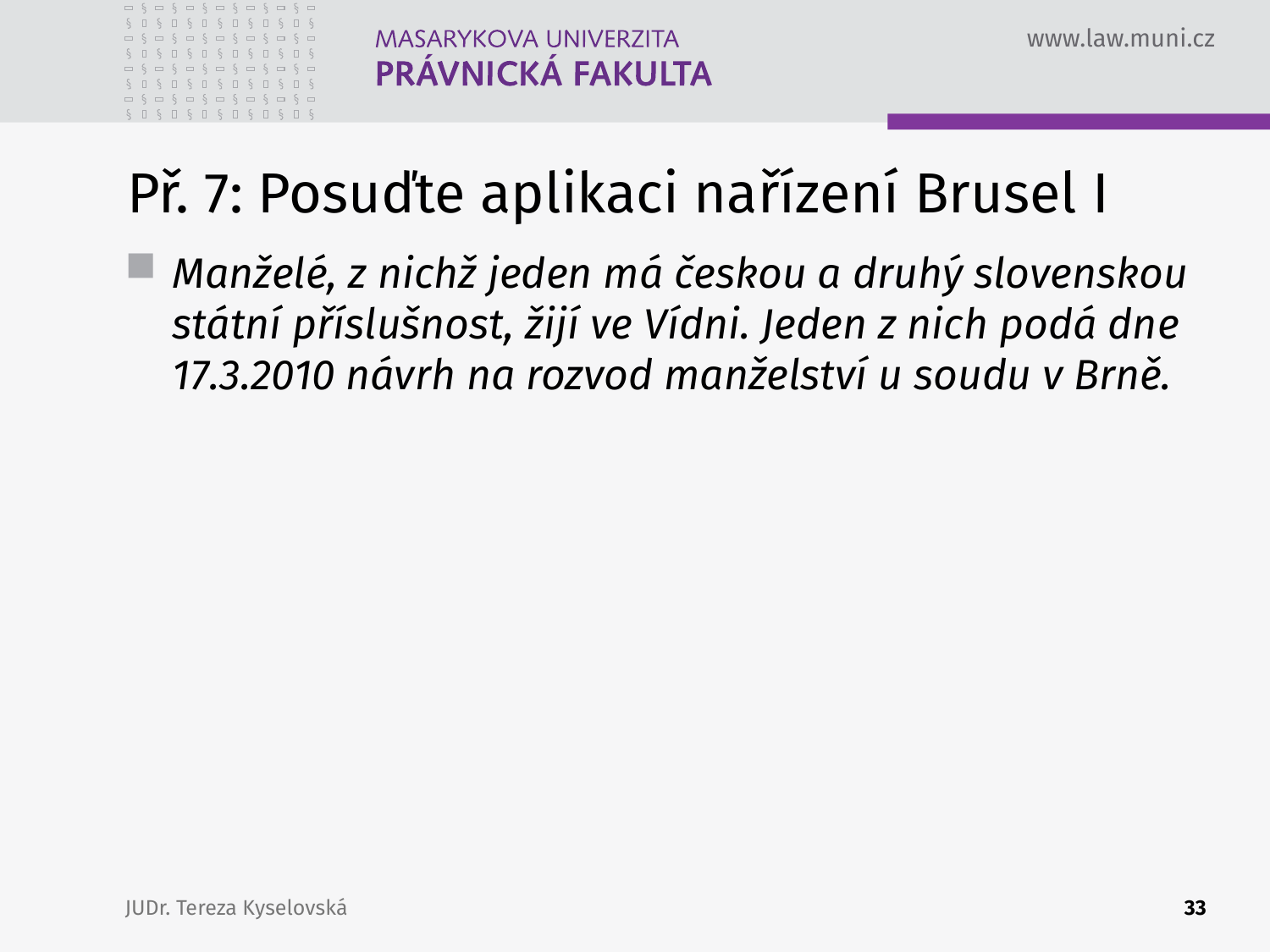

# Př. 7: Posuďte aplikaci nařízení Brusel I
Manželé, z nichž jeden má českou a druhý slovenskou státní příslušnost, žijí ve Vídni. Jeden z nich podá dne 17.3.2010 návrh na rozvod manželství u soudu v Brně.

JUDr. Tereza Kyselovská
33